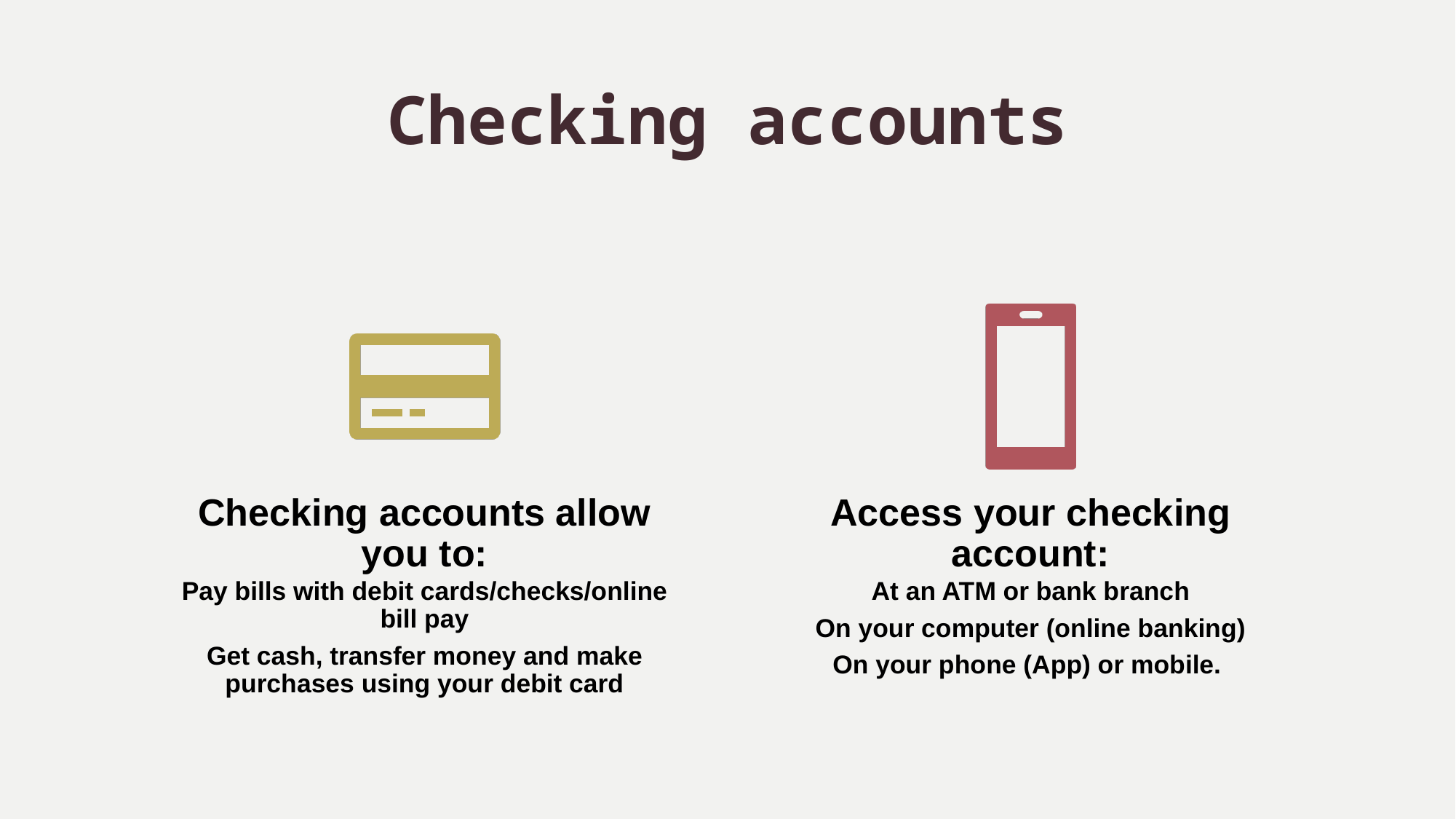

# Checking accounts
Checking accounts allow you to:
Pay bills with debit cards/checks/online bill pay
Get cash, transfer money and make purchases using your debit card
Access your checking account:
At an ATM or bank branch
On your computer (online banking)
On your phone (App) or mobile.